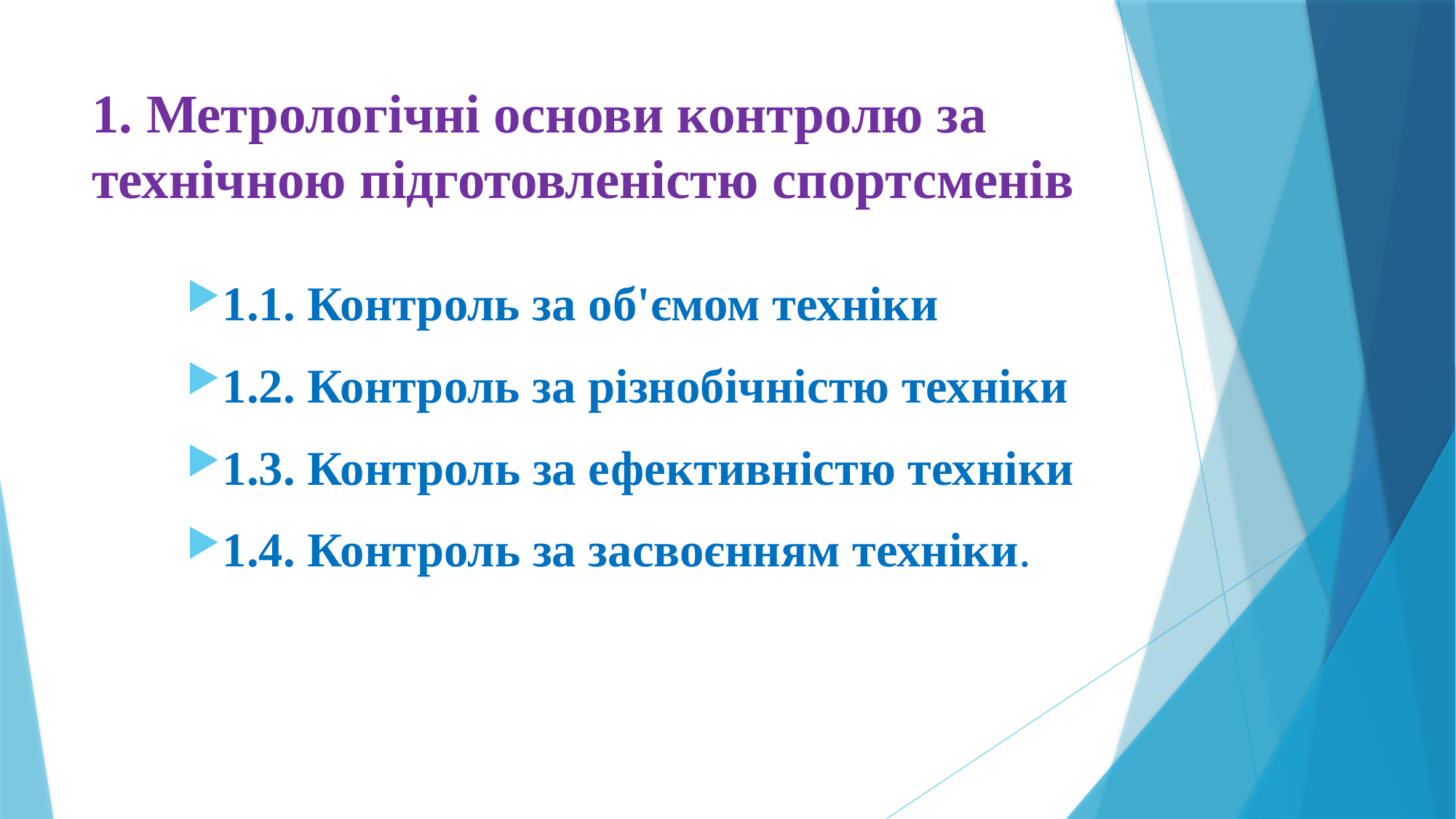

# 1. Метрологічні основи контролю за технічною підготовленістю спортсменів
1.1. Контроль за об'ємом техніки
1.2. Контроль за різнобічністю техніки
1.3. Контроль за ефективністю техніки
1.4. Контроль за засвоєнням техніки.